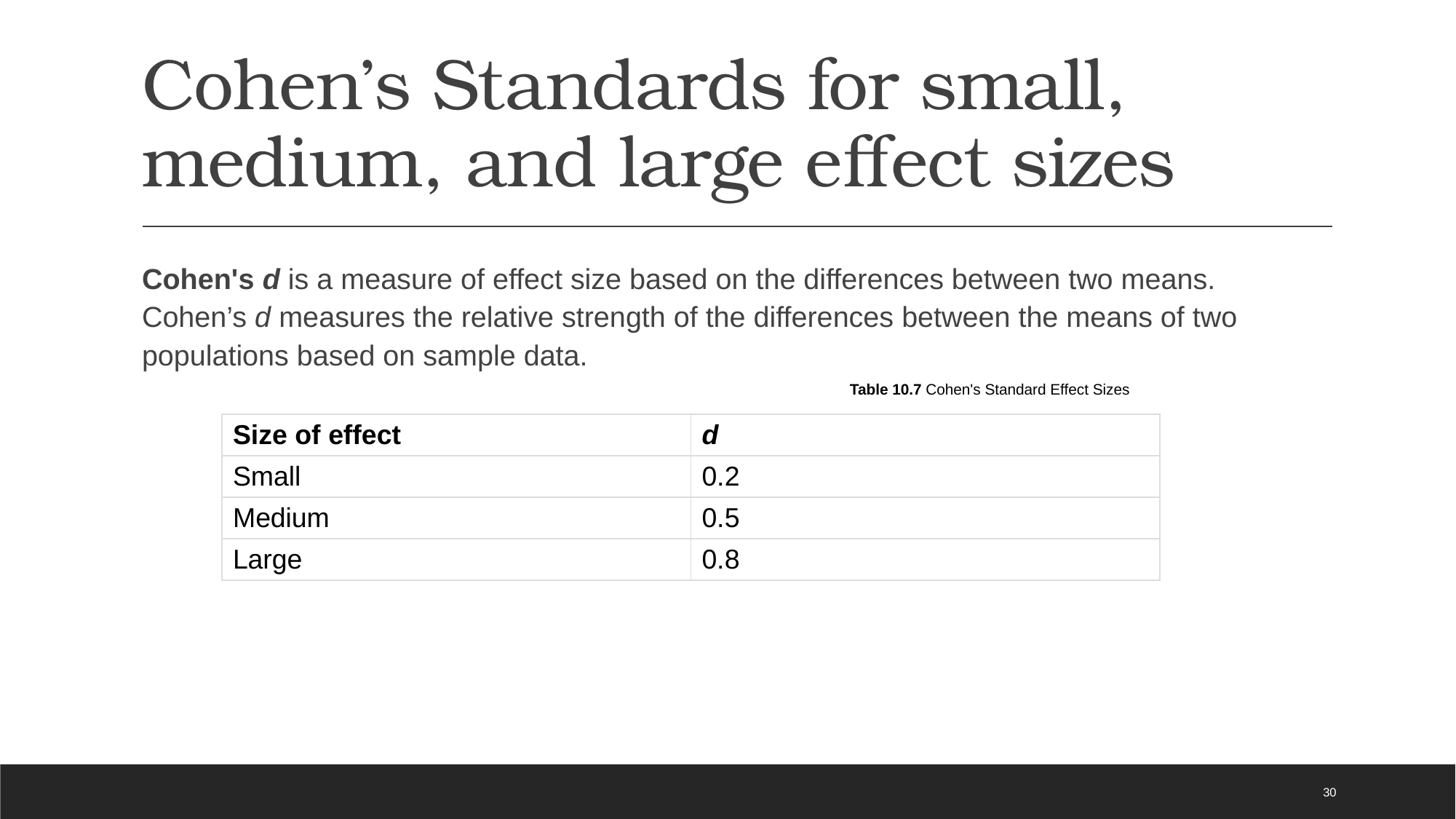

# Cohen’s Standards for small, medium, and large effect sizes
Cohen's d is a measure of effect size based on the differences between two means. Cohen’s d measures the relative strength of the differences between the means of two populations based on sample data.

Table 10.7 Cohen's Standard Effect Sizes
| Size of effect | d |
| --- | --- |
| Small | 0.2 |
| Medium | 0.5 |
| Large | 0.8 |
30